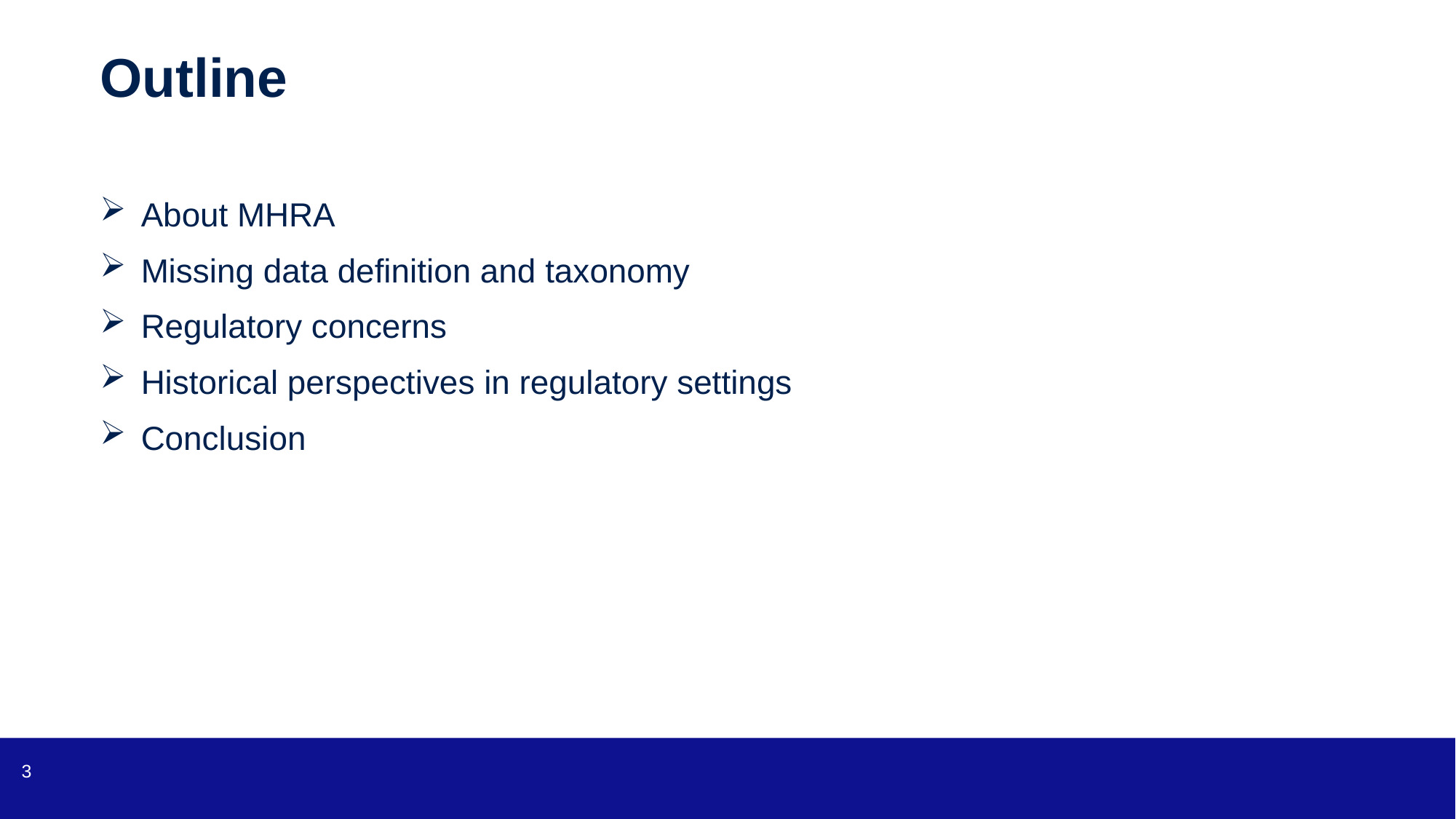

# Outline
About MHRA
Missing data definition and taxonomy
Regulatory concerns
Historical perspectives in regulatory settings
Conclusion